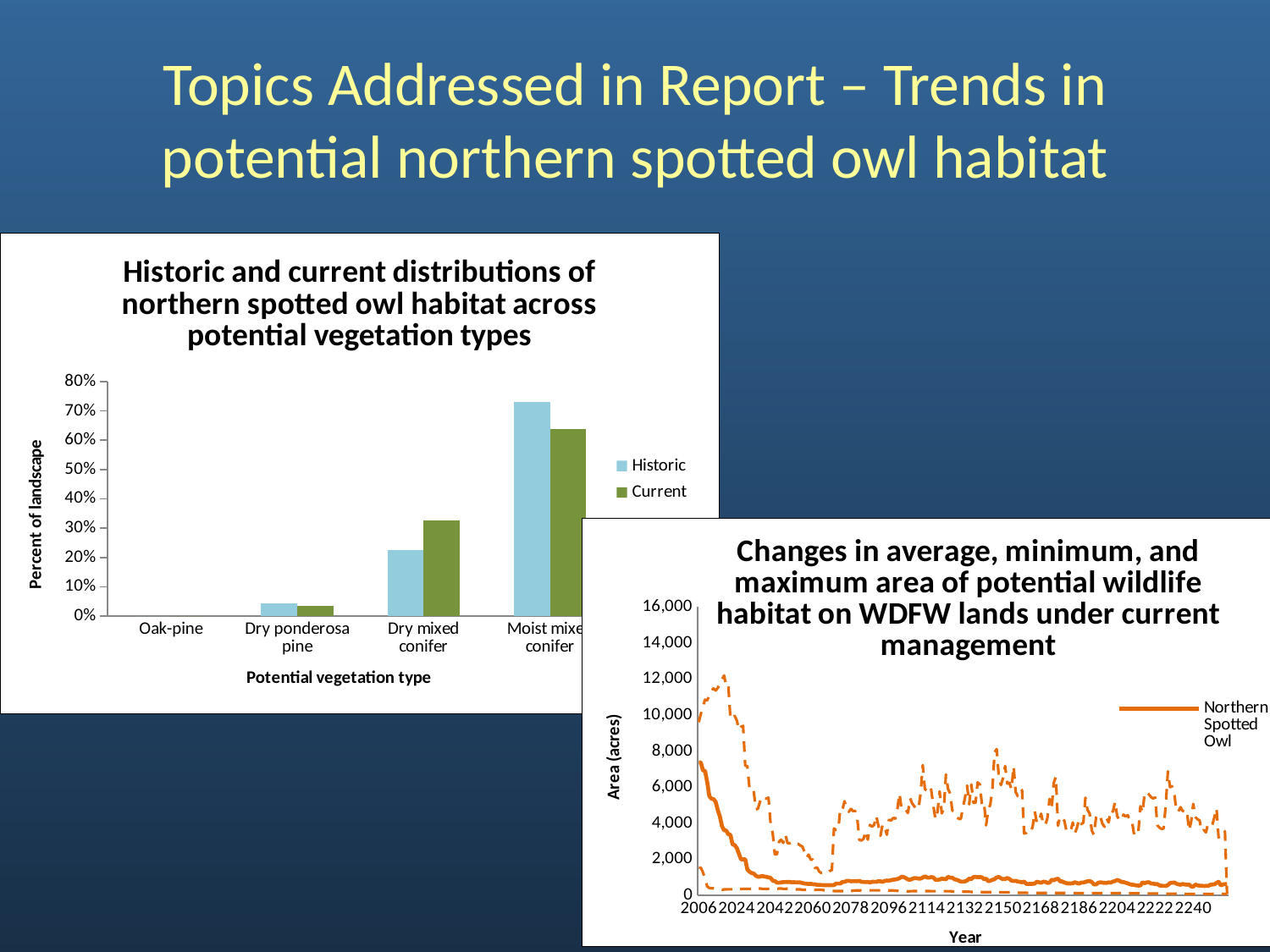

# Topics Addressed in Report – Trends in potential northern spotted owl habitat

### Chart: Historic and current distributions of northern spotted owl habitat across potential vegetation types

| Category | Historic | Current |
|---|---|---|
| Oak-pine | 0.0 | 0.0 |
| Dry ponderosa pine | 0.0420991939262151 | 0.0343106961543479 |
| Dry mixed conifer | 0.225963435454973 | 0.327607738464544 |
| Moist mixed conifer | 0.731937370618812 | 0.638081565381108 |

### Chart: Changes in average, minimum, and maximum area of potential wildlife habitat on WDFW lands under current management

| Category | Northern Spotted Owl |  |  |
|---|---|---|---|
| 2006 | 7369.9908132 | 1532.247465 | 9607.562297999995 |
| 2007 | 7369.9908132 | 1532.247465 | 10062.218465 |
| 2008 | 6929.130316966662 | 1275.265497 | 10477.324214 |
| 2009 | 6903.420494933333 | 919.5126219999974 | 10852.929542 |
| 2010 | 6286.31601153336 | 494.44749 | 10813.34823199999 |
| 2011 | 5510.411755199993 | 405.4844489999999 | 11090.11428200004 |
| 2012 | 5354.891030266665 | 395.5992299999996 | 11347.121704 |
| 2013 | 5343.6949807 | 385.7051199999978 | 11475.626202 |
| 2014 | 5189.160010000001 | 375.8238089999999 | 11366.974874 |
| 2015 | 4739.096819766663 | 346.170096 | 11505.390442 |
| 2016 | 4379.986456233331 | 336.2885659999986 | 11732.725823 |
| 2017 | 3836.3370641 | 306.6277189999989 | 11969.89768399994 |
| 2018 | 3613.609767500001 | 326.3981569999979 | 12197.289892 |
| 2019 | 3596.804952633352 | 326.3981589999978 | 11624.05992199995 |
| 2020 | 3388.569079833336 | 336.2976589999989 | 11683.386263 |
| 2021 | 3352.322026866668 | 336.3013589999986 | 9775.622997999993 |
| 2022 | 2827.153918833355 | 336.287069 | 9864.578857999997 |
| 2023 | 2788.599902466666 | 336.287069 | 9953.573061999996 |
| 2024 | 2623.202516300001 | 346.172299 | 9706.428058999998 |
| 2025 | 2307.5716863 | 346.172299 | 9182.474247999997 |
| 2026 | 1997.868919333333 | 346.172299 | 9340.646493999995 |
| 2027 | 1996.219360400001 | 356.0575189999989 | 9409.791832999994 |
| 2028 | 2000.175538833327 | 356.0575189999989 | 7195.954687999997 |
| 2029 | 1427.229200566667 | 356.0575189999989 | 7166.257935000001 |
| 2030 | 1312.899450833325 | 356.0575189999989 | 5970.295023000002 |
| 2031 | 1235.471963366673 | 356.0575189999989 | 6029.600449999995 |
| 2032 | 1206.808881533333 | 365.942729 | 5812.174304999996 |
| 2033 | 1086.221811633333 | 365.942729 | 4764.401158999997 |
| 2034 | 1031.857061066666 | 365.9284489999986 | 4803.937998999968 |
| 2035 | 1033.17806893333 | 375.813679 | 5189.382543000002 |
| 2036 | 1078.6325338 | 356.0289989999986 | 5475.936186999998 |
| 2037 | 1041.070269766671 | 356.0289989999986 | 5377.114963000005 |
| 2038 | 1020.3141365 | 356.0289989999986 | 5367.239570000001 |
| 2039 | 992.6416516999979 | 356.0289989999986 | 5416.651839000021 |
| 2040 | 965.952736933334 | 365.914229 | 3983.524186999997 |
| 2041 | 812.758741333337 | 365.914229 | 3449.785220999994 |
| 2042 | 791.0188461999998 | 356.0289989999986 | 2273.757613 |
| 2043 | 701.7365960333334 | 356.0289989999986 | 2273.736175 |
| 2044 | 696.1352606999978 | 375.799429 | 2975.41161100001 |
| 2045 | 717.21795136667 | 375.799429 | 3084.066576 |
| 2046 | 732.3668845999994 | 356.02402 | 2906.179104000001 |
| 2047 | 731.7082938666686 | 356.02402 | 3380.472520000001 |
| 2048 | 739.9385969333333 | 365.90924 | 2896.266530999999 |
| 2049 | 739.9385011666685 | 356.02404 | 2886.379794000002 |
| 2050 | 720.169181566671 | 356.02404 | 2925.904301 |
| 2051 | 723.4612906333329 | 336.24301 | 2827.081238 |
| 2052 | 720.166313166668 | 326.3577800000016 | 2817.178909999999 |
| 2053 | 714.8960796666706 | 326.3577800000016 | 2856.704841999977 |
| 2054 | 719.5075976999979 | 326.3577800000016 | 2767.77101 |
| 2055 | 680.9640022333334 | 306.5910299999986 | 2708.498940999999 |
| 2056 | 655.2671475666685 | 306.5910299999986 | 2421.887581 |
| 2057 | 643.4079734999993 | 306.5910299999986 | 2076.010613000002 |
| 2058 | 624.9609866666685 | 306.5873499999989 | 2253.948567999999 |
| 2059 | 639.128386466672 | 306.5873499999989 | 1977.17923299999 |
| 2060 | 614.0924953333333 | 316.4868499999986 | 1987.064244999989 |
| 2061 | 609.1510257666667 | 306.60163 | 1512.651040999991 |
| 2062 | 579.1710888333331 | 296.7164099999986 | 1542.299322 |
| 2063 | 578.1817371333345 | 306.6158600000017 | 1314.981421 |
| 2064 | 566.9825583333334 | 306.6158600000017 | 1235.909205000001 |
| 2065 | 563.0296821666685 | 286.84541 | 1255.686334 |
| 2066 | 563.3584625000004 | 267.0518600000003 | 1226.045209 |
| 2067 | 559.4039612333333 | 257.17033 | 1235.926729000006 |
| 2068 | 560.7213242999994 | 257.17033 | 1354.570098 |
| 2069 | 563.3562278333269 | 247.27083 | 1394.101635 |
| 2070 | 565.3339621999974 | 237.3856 | 3706.828777 |
| 2071 | 651.650598766668 | 237.3856 | 3627.710294 |
| 2072 | 650.9897390666737 | 237.3856 | 3637.583234 |
| 2073 | 649.3426867666674 | 237.3856 | 4813.69169900004 |
| 2074 | 740.2667200999994 | 237.3856 | 4754.364497 |
| 2075 | 743.5581287666666 | 227.50039 | 5218.829132000004 |
| 2076 | 796.262900466668 | 217.61517 | 4793.864270000022 |
| 2077 | 802.190681066672 | 217.61517 | 4635.730865 |
| 2078 | 776.4957562000005 | 227.5004 | 4793.859559 |
| 2079 | 778.4743298999994 | 257.16665 | 4675.270151999998 |
| 2080 | 783.0866619999994 | 267.05187 | 4685.158216000003 |
| 2081 | 785.0633785333335 | 267.05187 | 4289.77396799999 |
| 2082 | 796.9207271000004 | 267.05187 | 3074.170596 |
| 2083 | 749.4789040999998 | 276.93708 | 3044.535078000001 |
| 2084 | 739.266587166668 | 276.93708 | 3133.470231 |
| 2085 | 732.3471542333328 | 276.9370789999982 | 3578.125251999999 |
| 2086 | 740.906950466668 | 276.9370789999982 | 3083.975992000013 |
| 2087 | 713.5615822666686 | 276.9370789999982 | 3904.278783999999 |
| 2088 | 749.1382370000007 | 276.9370789999982 | 3805.448603999999 |
| 2089 | 745.1831679333337 | 276.9370789999982 | 3914.162694999986 |
| 2090 | 746.5019928333342 | 276.9370789999982 | 4418.131111000002 |
| 2091 | 787.676135266673 | 276.9370789999982 | 3864.789918 |
| 2092 | 772.8521772000004 | 276.9370789999982 | 3301.431762000013 |
| 2093 | 743.5323110333333 | 276.9370789999982 | 3943.778545999985 |
| 2094 | 798.5478800999994 | 286.8223089999989 | 3805.396631 |
| 2095 | 820.9462887666664 | 276.9370789999982 | 3360.710317000011 |
| 2096 | 815.6725375333335 | 267.042979 | 4180.960182999997 |
| 2097 | 838.065813466668 | 267.042979 | 4151.313512000001 |
| 2098 | 865.737088566671 | 267.042979 | 4289.672271000025 |
| 2099 | 874.3025266333324 | 257.1577600000015 | 4260.010496000004 |
| 2100 | 908.5608939333331 | 247.25826 | 4793.712432 |
| 2101 | 945.1259670000004 | 247.25826 | 5653.454167000001 |
| 2102 | 1034.7290107 | 247.25826 | 4734.401935000001 |
| 2103 | 1010.677704066672 | 247.25826 | 4724.539422999996 |
| 2104 | 951.0497054000001 | 237.3587700000007 | 4734.318412999997 |
| 2105 | 881.2063782333367 | 217.59571 | 4566.279597999996 |
| 2106 | 855.507401200001 | 227.4809400000008 | 5386.581541000001 |
| 2107 | 909.8618505666685 | 227.4809400000008 | 5099.991962 |
| 2108 | 951.7007057333335 | 237.3661400000007 | 4941.878174 |
| 2109 | 949.3947864000004 | 237.3661400000007 | 4773.874361999996 |
| 2110 | 923.0429629666666 | 237.3661400000007 | 4813.389462 |
| 2111 | 923.3735704666728 | 237.3661400000007 | 5673.256561000021 |
| 2112 | 983.0021178333324 | 237.3661400000007 | 7224.970149999997 |
| 2113 | 1051.52410963333 | 237.3661400000007 | 5880.845033000001 |
| 2114 | 986.9529659333328 | 237.3661400000007 | 5831.435280999995 |
| 2115 | 976.08102396667 | 237.3661400000007 | 6058.771696999996 |
| 2116 | 1010.013076933334 | 227.4809400000008 | 5851.230328999997 |
| 2117 | 996.1752354333336 | 227.4809400000008 | 4971.676789999996 |
| 2118 | 861.1014847666715 | 227.4809400000008 | 4220.645955 |
| 2119 | 855.1699243666685 | 227.4809400000008 | 4625.902825 |
| 2120 | 875.5951358333342 | 227.4809400000008 | 5772.166857 |
| 2121 | 925.6622953333328 | 227.4809400000008 | 4546.723022 |
| 2122 | 904.2462459333333 | 227.4809400000008 | 4813.522164000038 |
| 2123 | 888.7623300333336 | 227.4809400000008 | 6701.104425 |
| 2124 | 1024.1564713 | 227.4809400000008 | 5880.817655999996 |
| 2125 | 976.0586731000002 | 227.4809400000008 | 5643.620074000024 |
| 2126 | 977.7046212666716 | 217.59571 | 4704.745204000004 |
| 2127 | 887.1082548666685 | 207.69622 | 4655.347034999995 |
| 2128 | 864.3790865333335 | 207.69622 | 4358.857418999994 |
| 2129 | 820.8921110333329 | 207.69622 | 4250.132187 |
| 2130 | 760.2750146999996 | 197.8147 | 4230.374320999998 |
| 2131 | 753.0280765333335 | 197.8147 | 4833.227311999993 |
| 2132 | 772.78862516667 | 197.8147 | 5426.144741999995 |
| 2133 | 823.1862346000006 | 197.8147 | 6088.276415999996 |
| 2134 | 926.9496727666685 | 197.8147 | 5050.633418999993 |
| 2135 | 896.641632166668 | 187.933168 | 6147.638576999994 |
| 2136 | 1009.961560366667 | 187.933168 | 5129.770415999988 |
| 2137 | 1021.493406033335 | 187.933168 | 5139.573044999996 |
| 2138 | 1002.384237699999 | 197.8183980000007 | 6266.169765999995 |
| 2139 | 1007.983216866668 | 197.8183980000007 | 6157.443871999993 |
| 2140 | 999.0869983666706 | 178.019398 | 5050.596152 |
| 2141 | 893.0097100000002 | 178.019398 | 5169.194672000001 |
| 2142 | 922.990158300001 | 178.019398 | 3884.459275 |
| 2143 | 779.0323313666706 | 178.019398 | 4744.258250999998 |
| 2144 | 808.0231443999994 | 178.019398 | 5040.733927999997 |
| 2145 | 857.106711 | 178.019398 | 5949.954180000001 |
| 2146 | 895.9793501333338 | 178.019398 | 7936.512266000034 |
| 2147 | 992.175520933333 | 168.134168 | 8114.345497999997 |
| 2148 | 1016.223266899997 | 168.134168 | 6562.802765 |
| 2149 | 946.0508596666685 | 168.134168 | 6118.050822 |
| 2150 | 893.669894366671 | 168.134168 | 6493.596400999995 |
| 2151 | 904.2096983333327 | 168.134168 | 7175.550814999993 |
| 2152 | 961.8610493333324 | 168.134168 | 6197.152436000023 |
| 2153 | 906.8475940333324 | 168.134168 | 6246.453554999995 |
| 2154 | 811.3051624666665 | 168.134168 | 5880.801364000005 |
| 2155 | 790.2224537999994 | 168.134168 | 7155.693005 |
| 2156 | 803.728959866671 | 158.240069 | 5722.663147 |
| 2157 | 763.2080668999994 | 138.469639 | 5495.361998000024 |
| 2158 | 745.4191953000002 | 138.469639 | 5445.929147000001 |
| 2159 | 721.6992599666708 | 138.469639 | 5841.221989000002 |
| 2160 | 760.2406816999994 | 138.469639 | 3429.782007999999 |
| 2161 | 634.0662696666667 | 138.469639 | 3459.433901000001 |
| 2162 | 627.8064982333332 | 128.570149 | 3578.008919999998 |
| 2163 | 637.0277306 | 128.570149 | 3498.948470999995 |
| 2164 | 636.3667560333329 | 128.570149 | 3785.597152000015 |
| 2165 | 650.8624205666675 | 128.570149 | 4655.229553999996 |
| 2166 | 753.3158004666685 | 128.570149 | 4012.849794999997 |
| 2167 | 721.36166463333 | 128.570149 | 4062.253985999995 |
| 2168 | 693.684519966673 | 128.570149 | 4526.705878999995 |
| 2169 | 747.7116589666686 | 128.570149 | 3973.312543999998 |
| 2170 | 745.0747867333336 | 128.570149 | 3884.396686999998 |
| 2171 | 684.7867912000042 | 128.570149 | 4289.633685999996 |
| 2172 | 701.9164551999974 | 128.570149 | 5347.098401999994 |
| 2173 | 860.047551266668 | 128.570149 | 4823.33778999999 |
| 2174 | 839.6194514999994 | 128.570149 | 6236.552565000005 |
| 2175 | 888.7051308333331 | 128.570149 | 6572.619459999994 |
| 2176 | 925.2707326333386 | 128.570149 | 3864.731649999995 |
| 2177 | 773.074136966674 | 128.570149 | 4378.62623000004 |
| 2178 | 769.776315933337 | 128.570149 | 4279.719652999996 |
| 2179 | 707.5109308333334 | 128.570149 | 4141.377975 |
| 2180 | 674.8924847000002 | 128.570149 | 3568.195803 |
| 2181 | 652.1603763000005 | 128.570149 | 3607.74898099998 |
| 2182 | 657.432936033333 | 128.570149 | 3558.357865999999 |
| 2183 | 667.6465384666685 | 118.6849290000001 | 4042.655991999998 |
| 2184 | 723.6522240333323 | 118.6849290000001 | 3449.652627999998 |
| 2185 | 682.8014300666703 | 118.6849290000001 | 3756.004643999999 |
| 2186 | 651.504087666672 | 118.6849290000001 | 4220.435936000001 |
| 2187 | 705.5299999666707 | 118.6849290000001 | 3953.662176 |
| 2188 | 710.1426322333334 | 118.6849290000001 | 4032.724568999985 |
| 2189 | 738.8042381999974 | 118.6849290000001 | 5416.255910999996 |
| 2190 | 781.626460866668 | 118.6849290000001 | 4734.328357 |
| 2191 | 788.8718973333333 | 118.6849290000001 | 4526.831730999998 |
| 2192 | 736.160030933333 | 118.6849290000001 | 3597.796436999998 |
| 2193 | 612.946415933333 | 118.6849290000001 | 3360.653852 |
| 2194 | 601.7441419999999 | 118.6849290000001 | 4319.320894000025 |
| 2195 | 691.347279266668 | 118.6849290000001 | 4507.12481 |
| 2196 | 722.6438983666728 | 118.6849290000001 | 4378.64962900003 |
| 2197 | 703.8663387999974 | 118.6849290000001 | 3983.286930999999 |
| 2198 | 688.3849195666716 | 118.6849290000001 | 3795.50246 |
| 2199 | 685.0893464000006 | 118.6849290000001 | 4260.028193000022 |
| 2200 | 716.7160498666685 | 118.6849290000001 | 4042.598449999985 |
| 2201 | 702.221345266673 | 118.6849290000001 | 4754.12831 |
| 2202 | 762.5101831333334 | 118.6849290000001 | 4635.592699000038 |
| 2203 | 789.8531744333333 | 118.6849290000001 | 5189.070381999994 |
| 2204 | 852.4524697333324 | 118.6849290000001 | 4398.412375000001 |
| 2205 | 813.5757335666758 | 118.6849290000001 | 4180.985261000003 |
| 2206 | 738.1326619999974 | 118.6849290000001 | 4141.456979000001 |
| 2207 | 735.1664380666685 | 108.79970900000001 | 4477.405832999998 |
| 2208 | 695.9637558999993 | 108.79970900000001 | 4378.575679000001 |
| 2209 | 664.9975530000003 | 108.79970900000001 | 4447.781764 |
| 2210 | 615.5769163 | 108.79970900000001 | 4141.410746999998 |
| 2211 | 583.289431766674 | 108.79970900000001 | 4131.552759 |
| 2212 | 577.358224766667 | 108.79970900000001 | 3370.509015 |
| 2213 | 546.7180557333338 | 108.79970900000001 | 3311.230143000001 |
| 2214 | 539.7994332000048 | 108.79970900000001 | 3489.128949999984 |
| 2215 | 542.4372305999979 | 108.79970900000001 | 4942.043818999998 |
| 2216 | 715.7241586999999 | 108.79970900000001 | 4586.251939000003 |
| 2217 | 678.8291467666666 | 108.79970900000001 | 5683.231732999998 |
| 2218 | 714.7371155666685 | 98.91447900000021 | 5732.647645 |
| 2219 | 724.619890166671 | 98.91447900000021 | 5604.132549000005 |
| 2220 | 657.083333866673 | 98.91447900000021 | 5446.019526000023 |
| 2221 | 651.1521511999954 | 98.91447900000021 | 5376.866198000002 |
| 2222 | 621.1707781000035 | 98.91447900000021 | 5426.280122 |
| 2223 | 629.4077179999994 | 98.91447900000021 | 3884.511638000002 |
| 2224 | 542.10580716667 | 89.029269 | 3756.048241999984 |
| 2225 | 533.5402185333334 | 89.029269 | 3686.845575000001 |
| 2226 | 520.689362766672 | 89.029269 | 3706.575732000014 |
| 2227 | 519.3694186333329 | 89.029269 | 5030.911555000001 |
| 2228 | 563.8436204333324 | 89.029269 | 6879.015785000001 |
| 2229 | 681.7788310000055 | 89.029269 | 5999.450607000001 |
| 2230 | 695.611576266672 | 89.029269 | 6048.846274000025 |
| 2231 | 709.1230287666685 | 89.029269 | 5702.906221000022 |
| 2232 | 651.4685229333334 | 89.029269 | 4655.240884999997 |
| 2233 | 606.004231 | 79.12977899999935 | 4655.231847999989 |
| 2234 | 583.2712047666707 | 79.12977899999935 | 4892.428010000001 |
| 2235 | 629.7180929666737 | 79.12977899999935 | 4675.009101000002 |
| 2236 | 600.724756766672 | 79.12977899999935 | 4655.222740999996 |
| 2237 | 586.558843966672 | 79.12977899999935 | 4724.419168999995 |
| 2238 | 596.4409370000001 | 79.12977899999935 | 3597.731084 |
| 2239 | 494.646051733335 | 79.12977899999935 | 4081.915662 |
| 2240 | 477.8393983333343 | 79.12977899999935 | 5070.412491000018 |
| 2241 | 590.5103779000005 | 79.12977899999935 | 4338.988946999999 |
| 2242 | 555.2598091 | 79.12977899999935 | 4220.461382999998 |
| 2243 | 532.2030328333335 | 69.23027899999998 | 4151.276811999997 |
| 2244 | 530.8844692999999 | 69.23027899999998 | 3538.574905 |
| 2245 | 516.3888985333335 | 69.23027899999998 | 3627.468488999984 |
| 2246 | 523.30765213333 | 69.23027899999998 | 3489.114176000012 |
| 2247 | 518.0365810999994 | 69.23027899999998 | 3983.292988999999 |
| 2248 | 576.0179667999961 | 69.23027899999998 | 3933.840234 |
| 2249 | 598.7469880999994 | 69.23027899999998 | 3884.441613000002 |
| 2250 | 605.3375138999937 | 69.23027899999998 | 4339.048567999998 |
| 2251 | 690.995473066673 | 69.23027899999998 | 4823.384147999997 |
| 2252 | 749.963371366672 | 69.23027899999998 | 3202.487512 |
| 2253 | 551.965902466668 | 69.23027899999998 | 3459.415499 |
| 2254 | 595.1216667333329 | 69.23027899999998 | 3597.840581999999 |
| 2255 | 620.1565601333328 | 69.23027899999998 | 3538.558486999999 |
| 2256 | 623.7796352666747 | 69.23027899999998 | 69.23027899999998 |